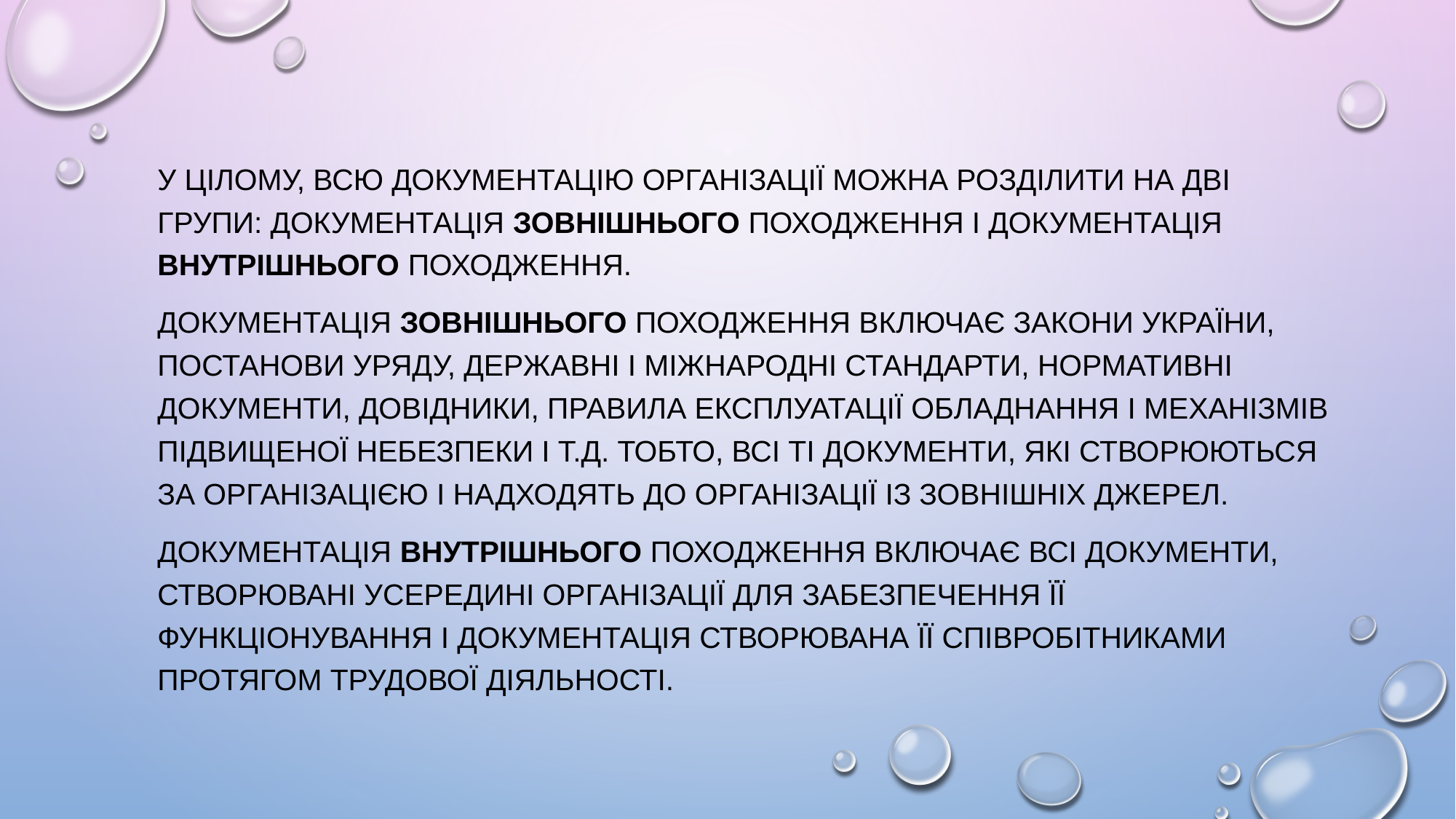

У цілому, всю документацію організації можна розділити на дві групи: документація зовнішнього походження і документація внутрішнього походження.
Документація зовнішнього походження включає закони України, постанови уряду, державні і міжнародні стандарти, нормативні документи, довідники, правила експлуатації обладнання і механізмів підвищеної небезпеки і т.д. Тобто, всі ті документи, які створюються за організацією і надходять до організації із зовнішніх джерел.
Документація внутрішнього походження включає всі документи, створювані усередині організації для забезпечення її функціонування і документація створювана її співробітниками протягом трудової діяльності.